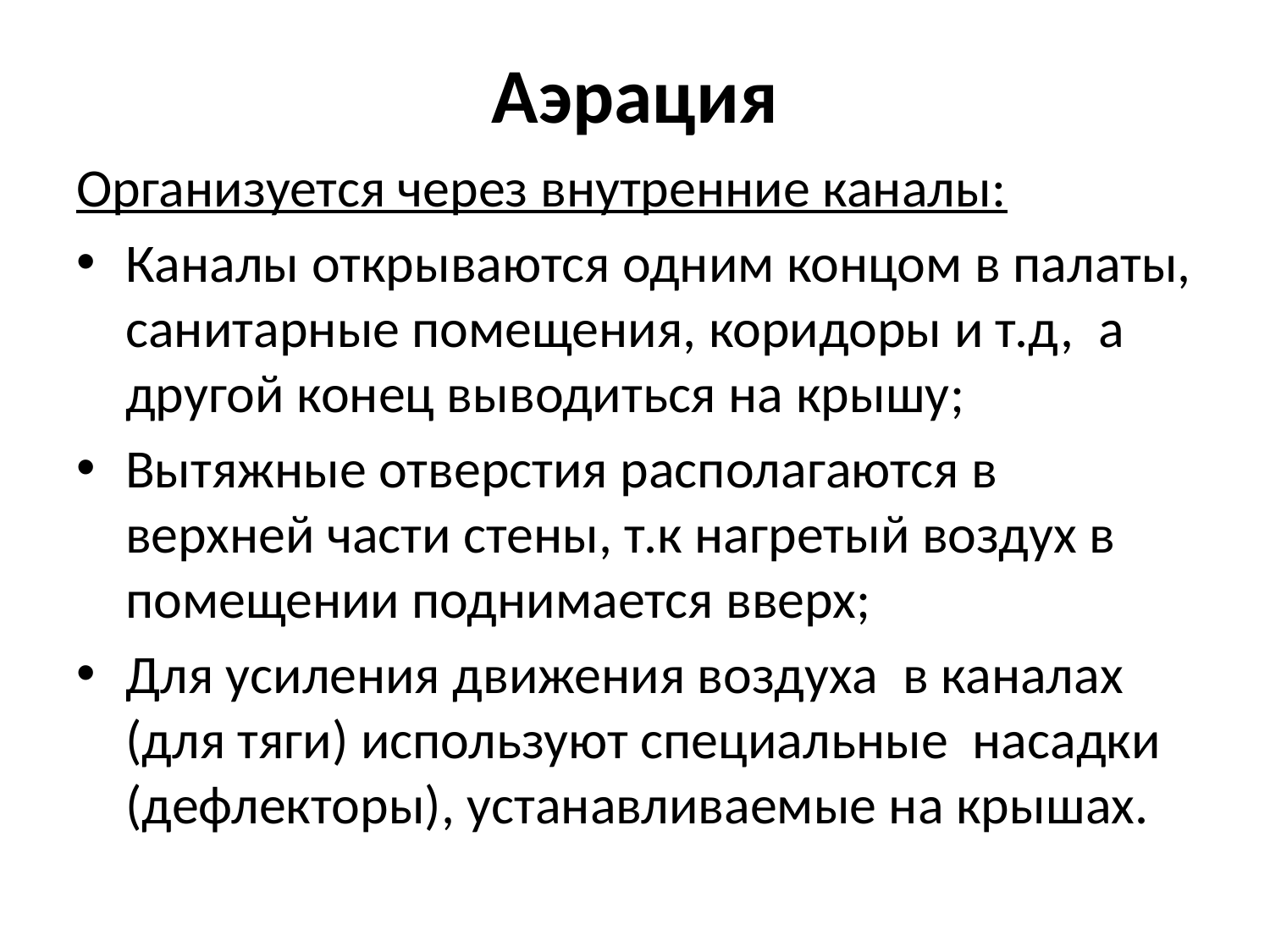

# Аэрация
Организуется через внутренние каналы:
Каналы открываются одним концом в палаты, санитарные помещения, коридоры и т.д,  а другой конец выводиться на крышу;
Вытяжные отверстия располагаются в верхней части стены, т.к нагретый воздух в помещении поднимается вверх;
Для усиления движения воздуха  в каналах (для тяги) используют специальные  насадки (дефлекторы), устанавливаемые на крышах.